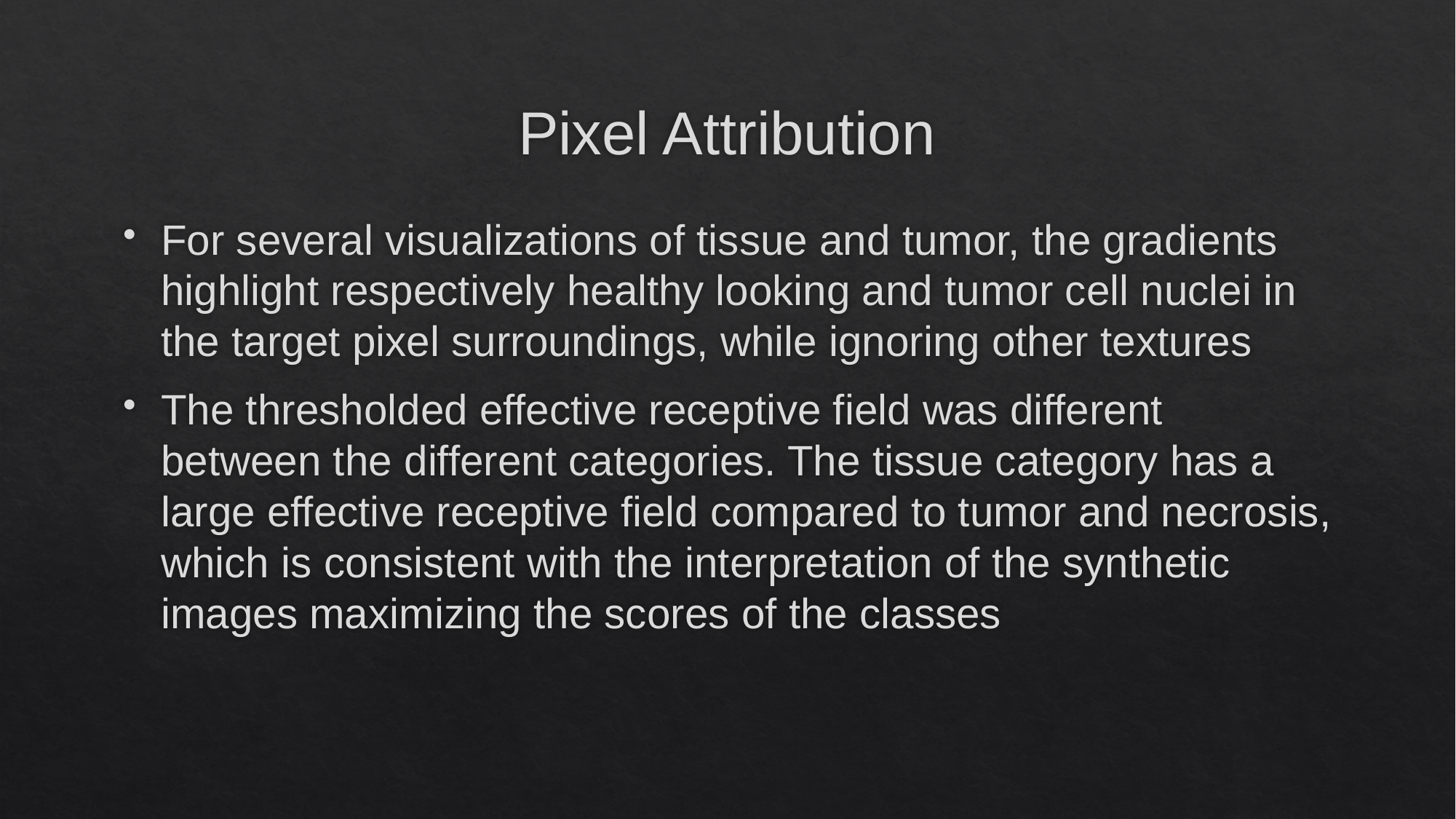

# Pixel Attribution
For several visualizations of tissue and tumor, the gradients highlight respectively healthy looking and tumor cell nuclei in the target pixel surroundings, while ignoring other textures
The thresholded effective receptive field was different between the different categories. The tissue category has a large effective receptive field compared to tumor and necrosis, which is consistent with the interpretation of the synthetic images maximizing the scores of the classes